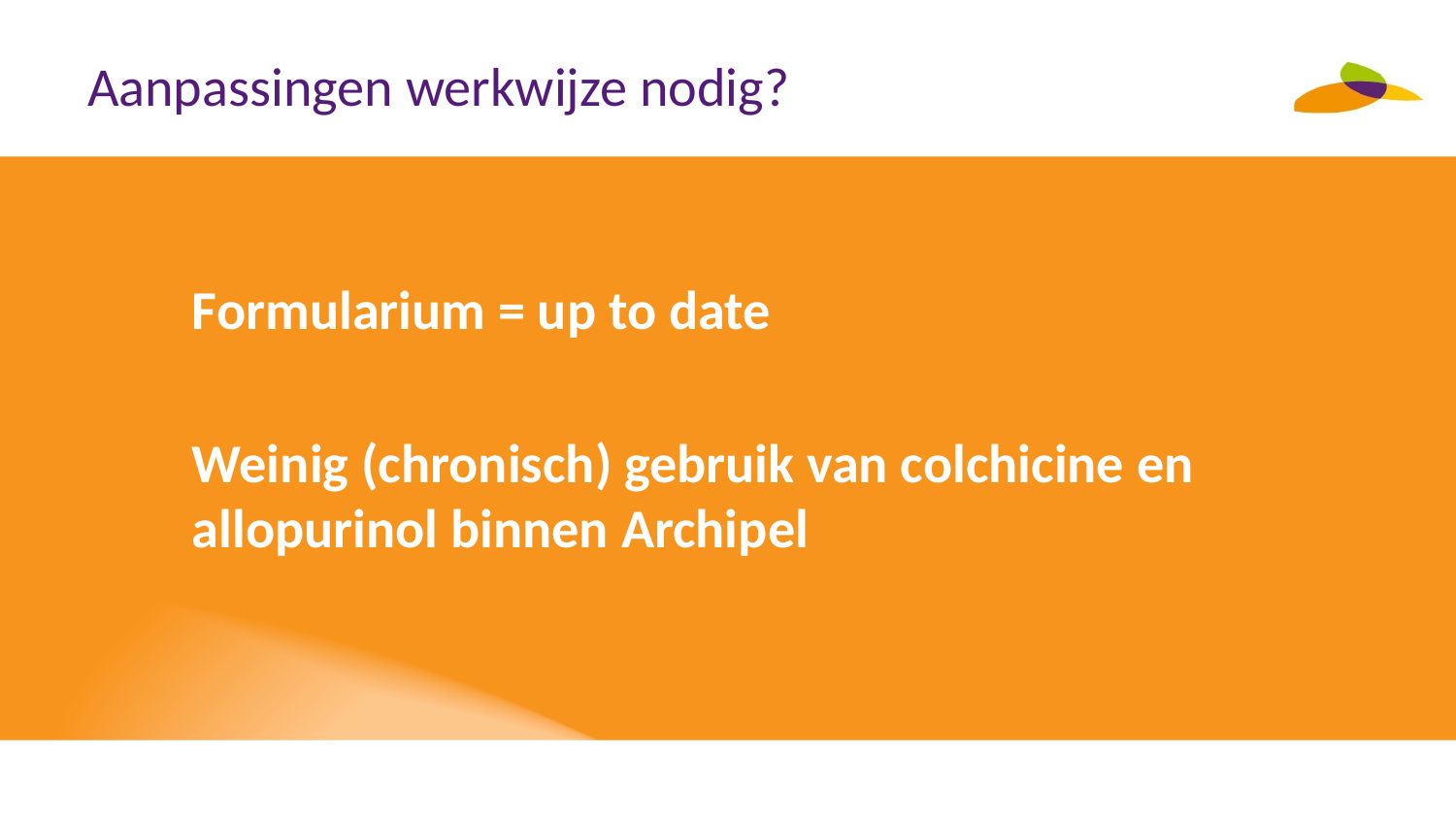

# Aanpassingen werkwijze nodig?

Formularium = up to date

Weinig (chronisch) gebruik van colchicine en allopurinol binnen Archipel